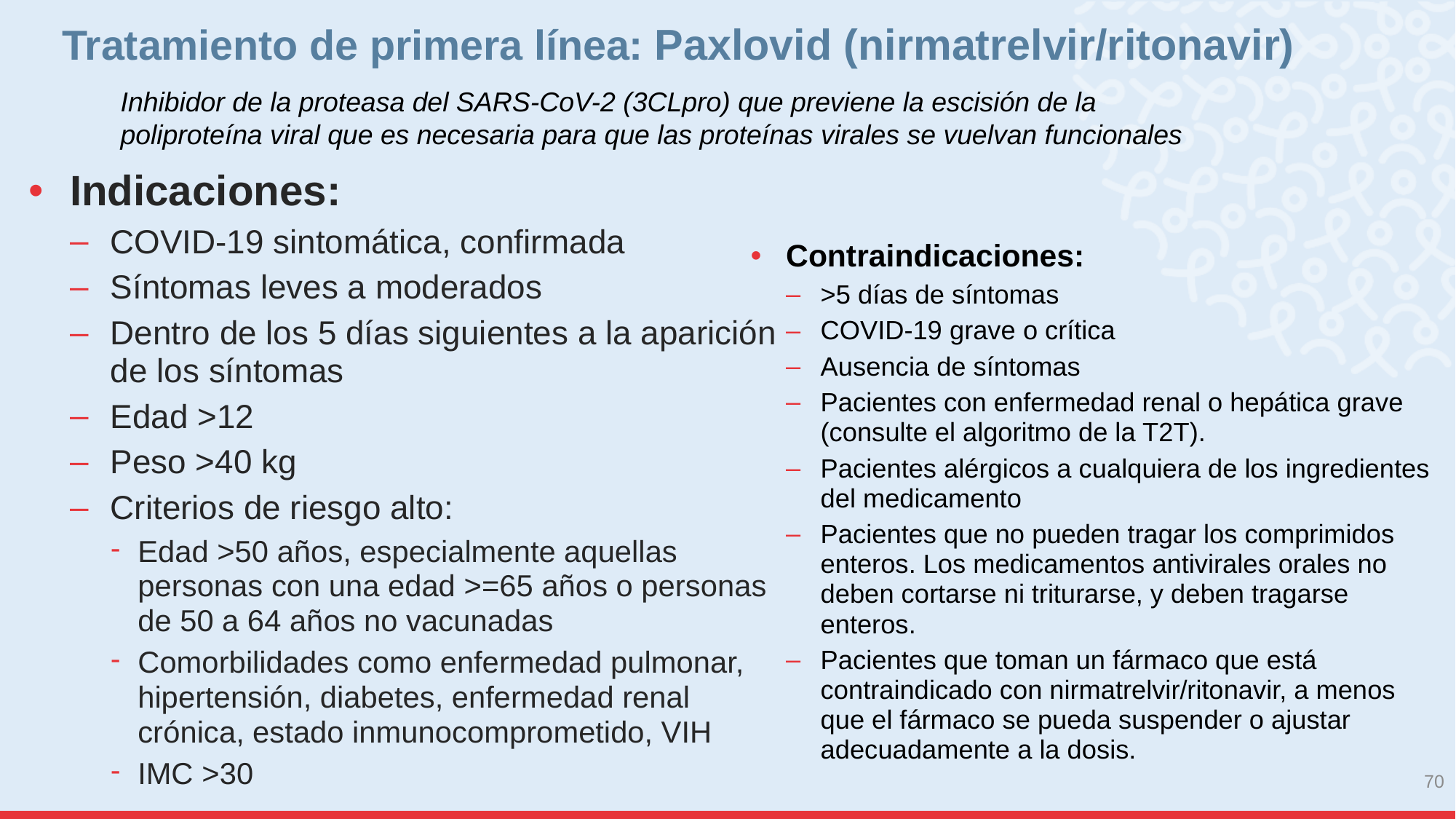

# Tratamiento de primera línea: Paxlovid (nirmatrelvir/ritonavir)
Inhibidor de la proteasa del SARS-CoV-2 (3CLpro) que previene la escisión de la poliproteína viral que es necesaria para que las proteínas virales se vuelvan funcionales

Indicaciones:
COVID-19 sintomática, confirmada
Síntomas leves a moderados
Dentro de los 5 días siguientes a la aparición de los síntomas
Edad >12
Peso >40 kg
Criterios de riesgo alto:
Edad >50 años, especialmente aquellas personas con una edad >=65 años o personas de 50 a 64 años no vacunadas
Comorbilidades como enfermedad pulmonar, hipertensión, diabetes, enfermedad renal crónica, estado inmunocomprometido, VIH
IMC >30
Contraindicaciones:
>5 días de síntomas
COVID-19 grave o crítica
Ausencia de síntomas
Pacientes con enfermedad renal o hepática grave (consulte el algoritmo de la T2T).
Pacientes alérgicos a cualquiera de los ingredientes del medicamento
Pacientes que no pueden tragar los comprimidos enteros. Los medicamentos antivirales orales no deben cortarse ni triturarse, y deben tragarse enteros.
Pacientes que toman un fármaco que está contraindicado con nirmatrelvir/ritonavir, a menos que el fármaco se pueda suspender o ajustar adecuadamente a la dosis.

70